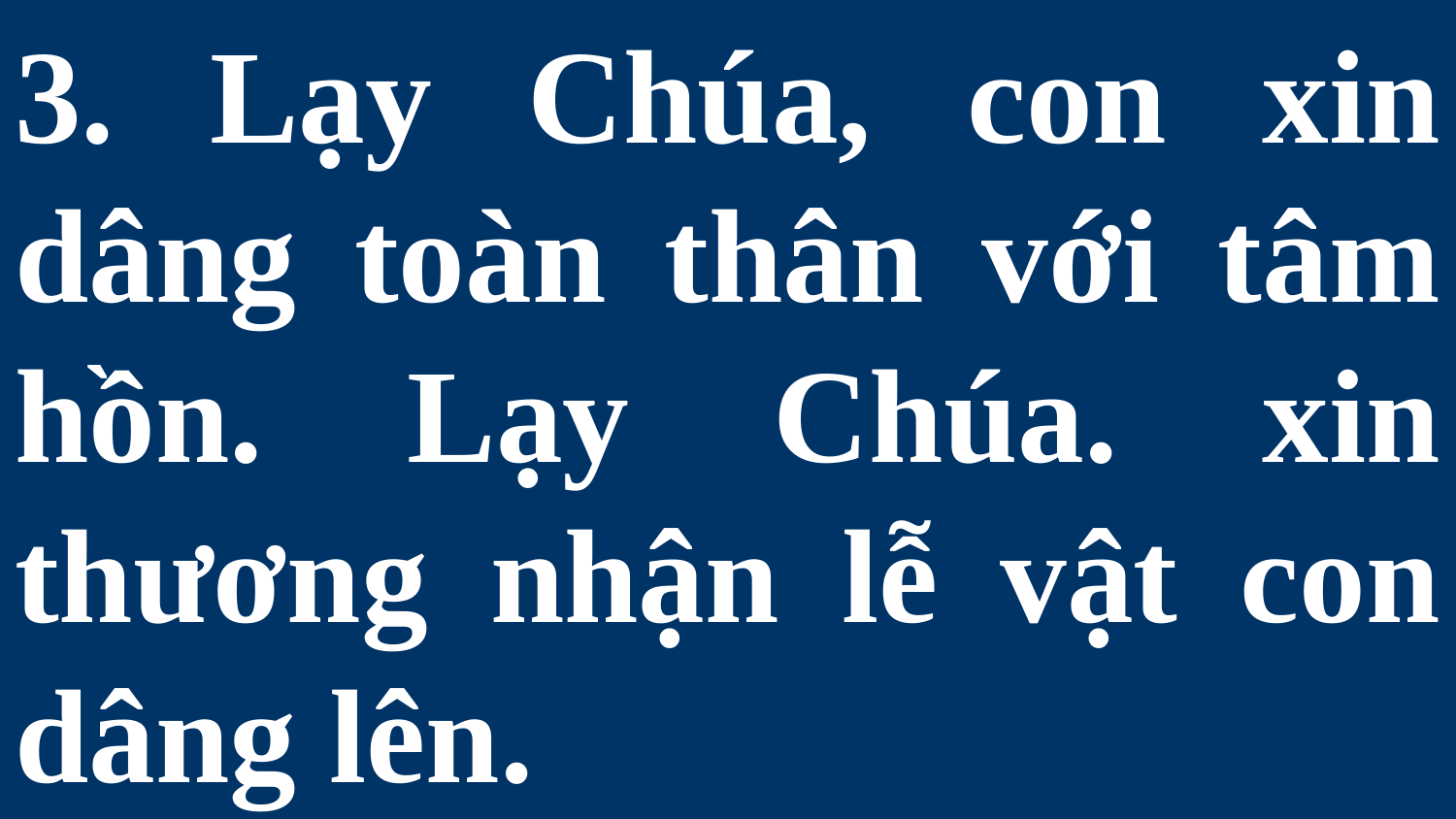

# 3. Lạy Chúa, con xin dâng toàn thân với tâm hồn. Lạy Chúa. xin thương nhận lễ vật con dâng lên.